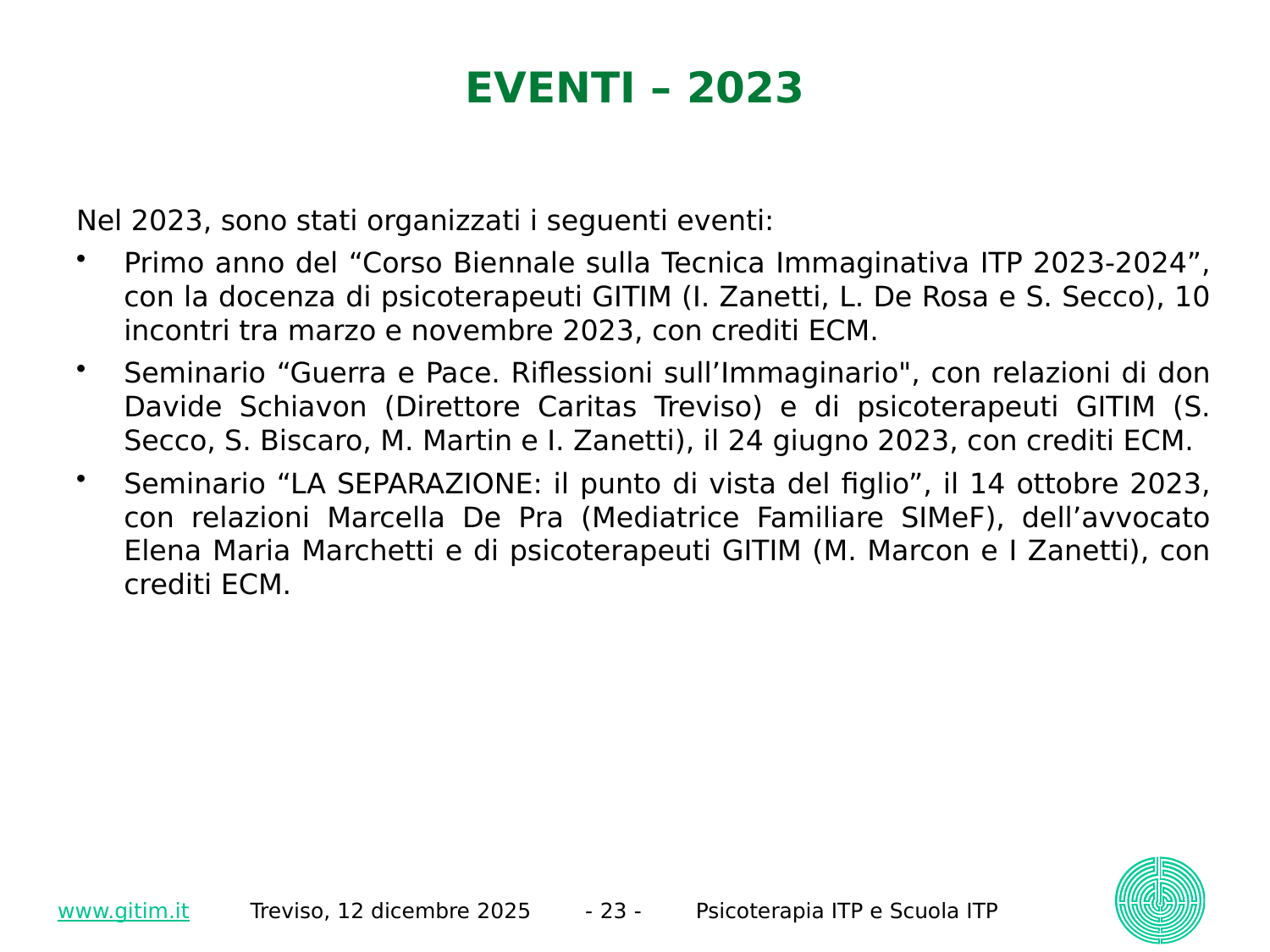

# EVENTI – 2023
Nel 2023, sono stati organizzati i seguenti eventi:
Primo anno del “Corso Biennale sulla Tecnica Immaginativa ITP 2023-2024”, con la docenza di psicoterapeuti GITIM (I. Zanetti, L. De Rosa e S. Secco), 10 incontri tra marzo e novembre 2023, con crediti ECM.
Seminario “Guerra e Pace. Riflessioni sull’Immaginario", con relazioni di don Davide Schiavon (Direttore Caritas Treviso) e di psicoterapeuti GITIM (S. Secco, S. Biscaro, M. Martin e I. Zanetti), il 24 giugno 2023, con crediti ECM.
Seminario “LA SEPARAZIONE: il punto di vista del figlio”, il 14 ottobre 2023, con relazioni Marcella De Pra (Mediatrice Familiare SIMeF), dell’avvocato Elena Maria Marchetti e di psicoterapeuti GITIM (M. Marcon e I Zanetti), con crediti ECM.

www.gitim.it         Treviso, 12 dicembre 2025        - 23 -        Psicoterapia ITP e Scuola ITP